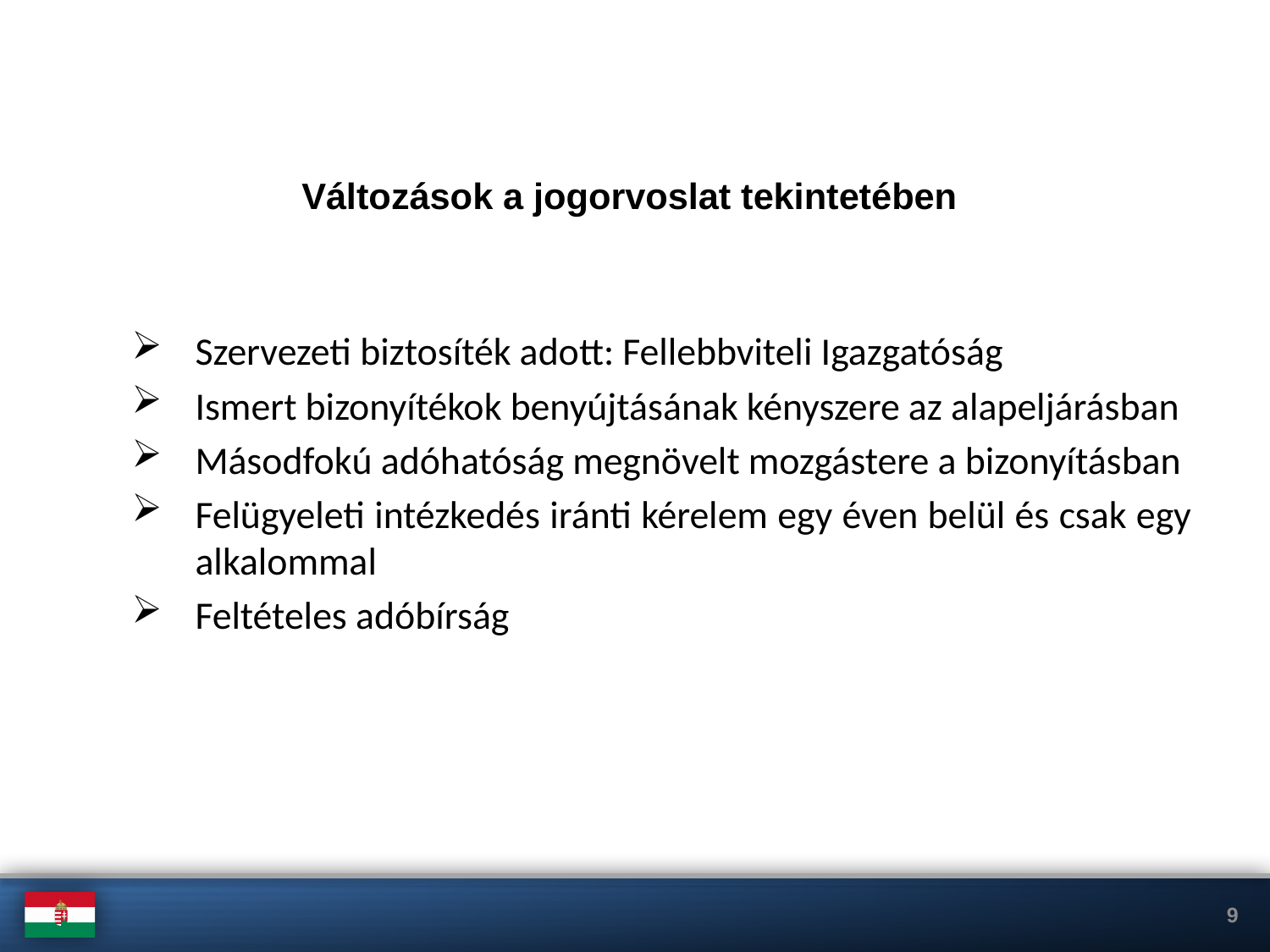

# Változások a jogorvoslat tekintetében

Szervezeti biztosíték adott: Fellebbviteli Igazgatóság
Ismert bizonyítékok benyújtásának kényszere az alapeljárásban
Másodfokú adóhatóság megnövelt mozgástere a bizonyításban
Felügyeleti intézkedés iránti kérelem egy éven belül és csak egy alkalommal
Feltételes adóbírság

9